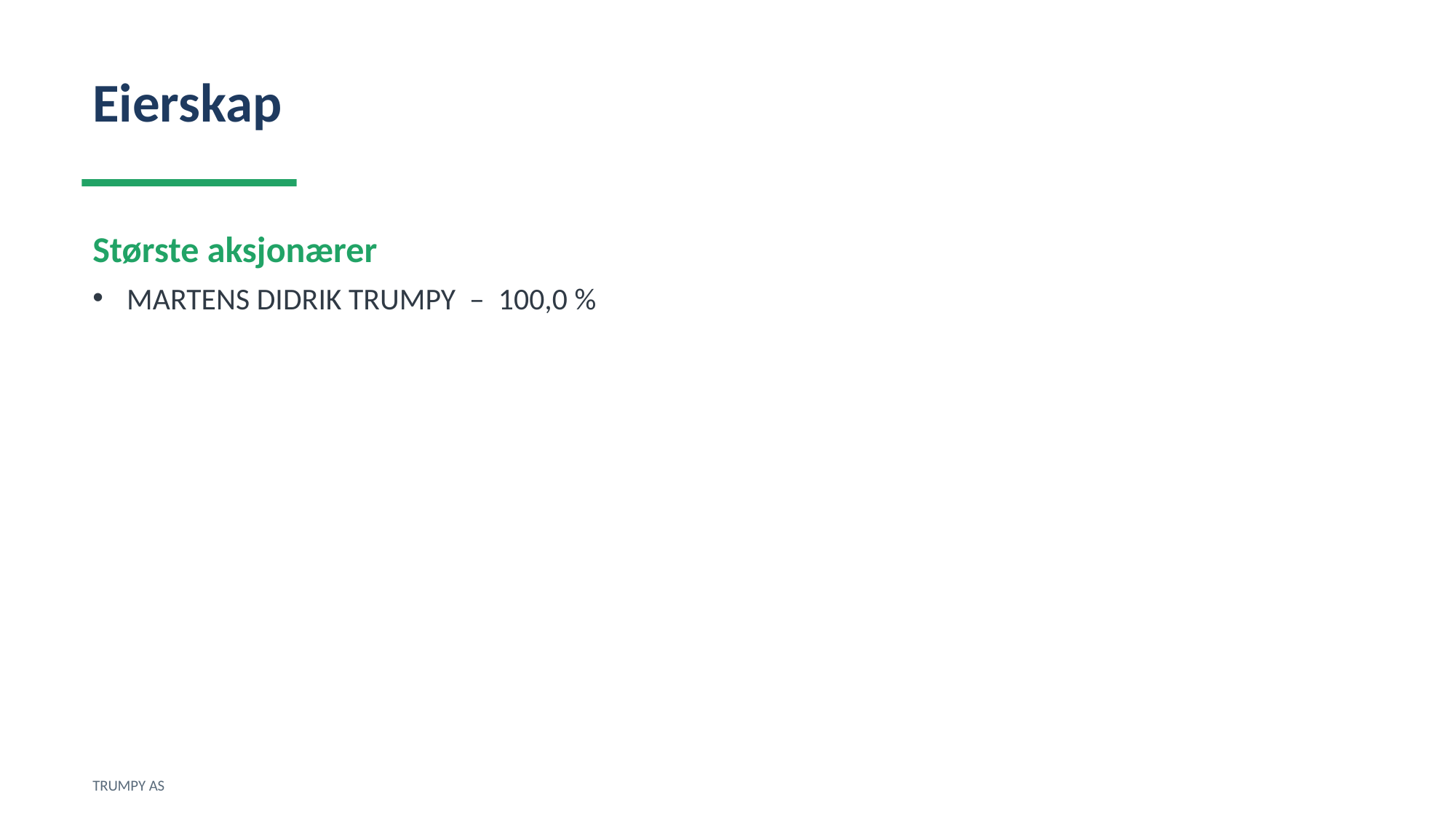

Eierskap

Største aksjonærer
MARTENS DIDRIK TRUMPY  –  100,0 %
TRUMPY AS